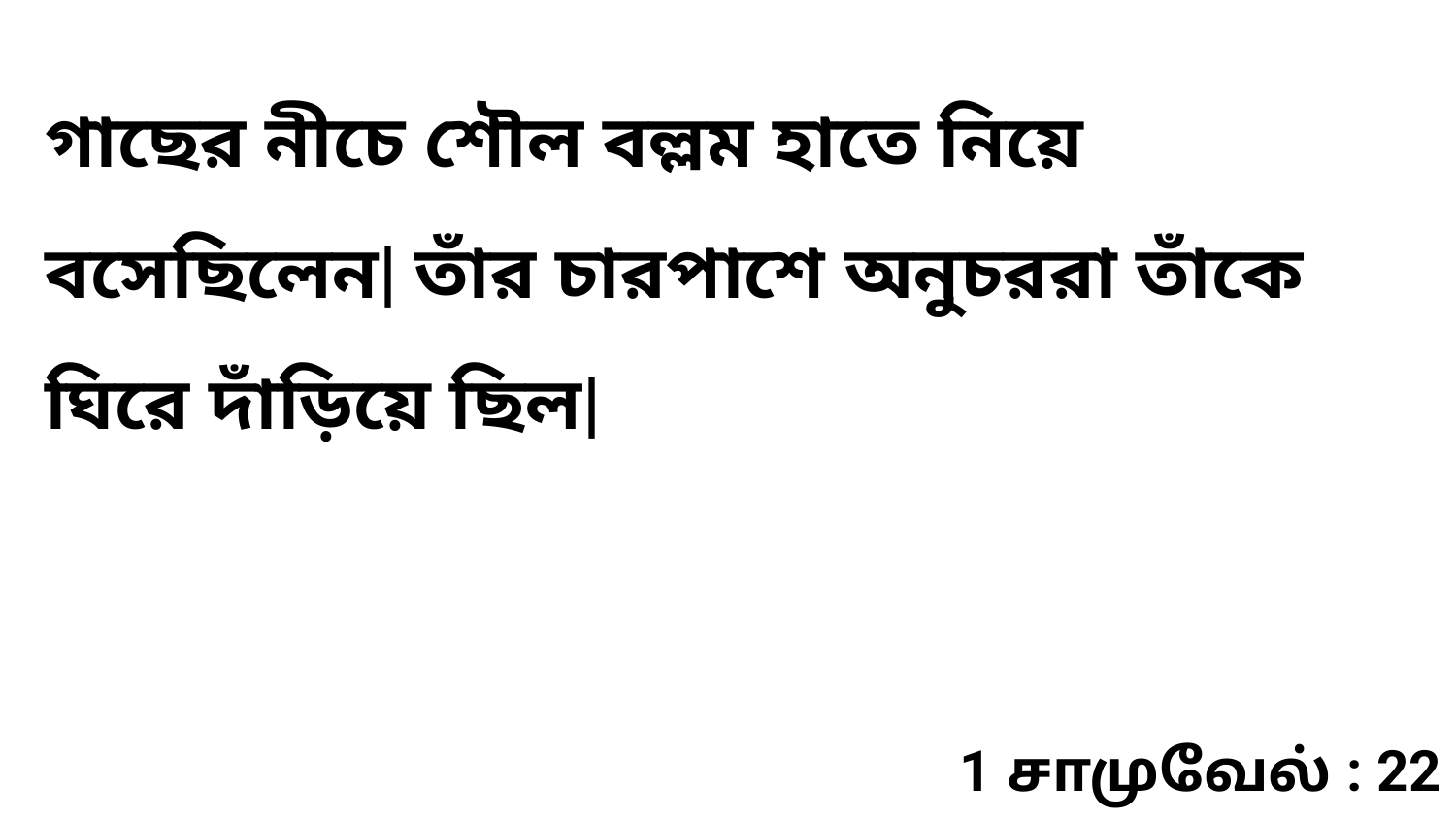

গাছের নীচে শৌল বল্লম হাতে নিয়ে বসেছিলেন| তাঁর চারপাশে অনুচররা তাঁকে ঘিরে দাঁড়িয়ে ছিল|
1 சாமுவேல் : 22